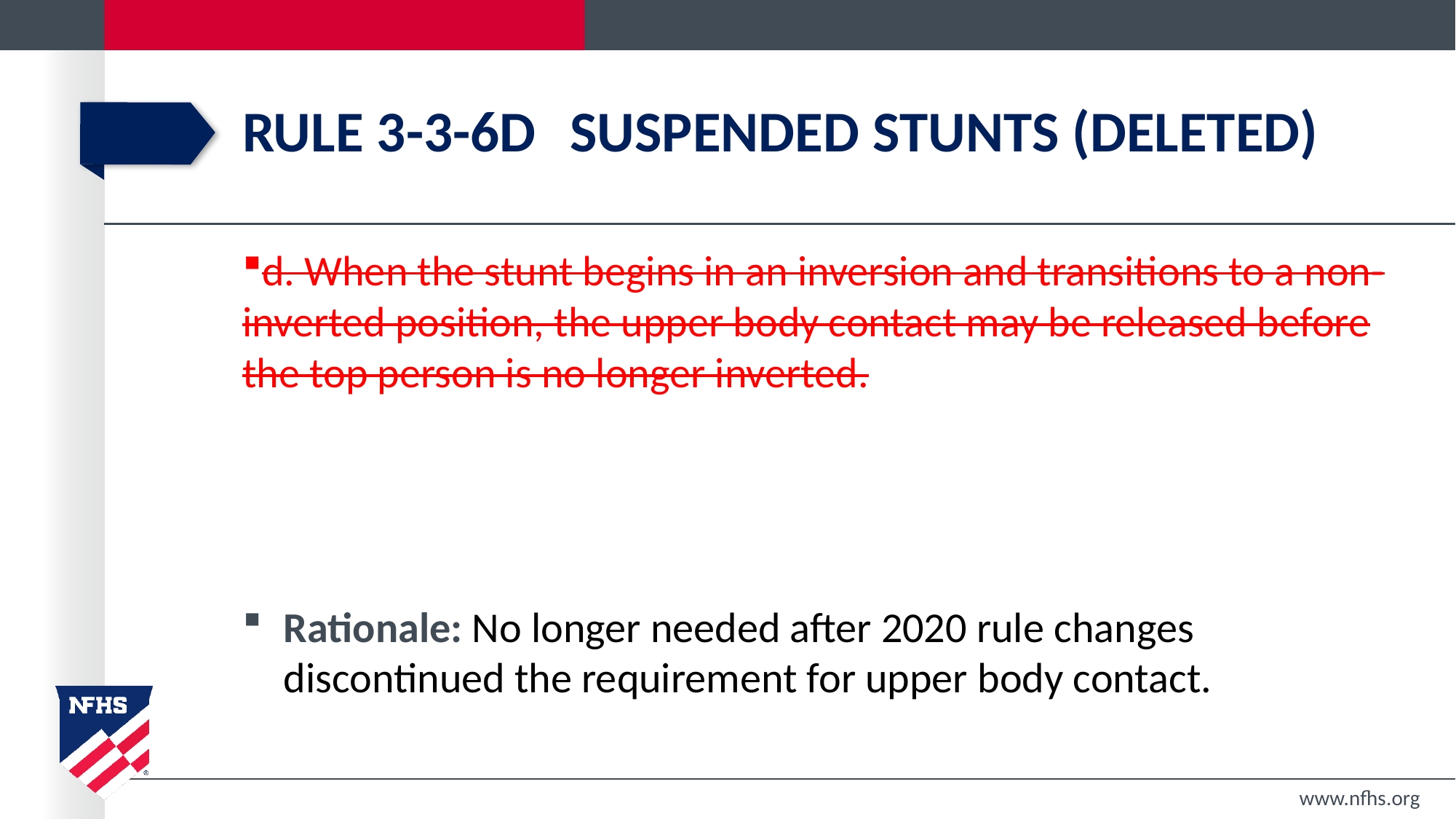

# Rule 3-3-6d	Suspended Stunts (Deleted)
d. When the stunt begins in an inversion and transitions to a non-inverted position, the upper body contact may be released before the top person is no longer inverted.

Rationale: No longer needed after 2020 rule changes discontinued the requirement for upper body contact.
www.nfhs.org